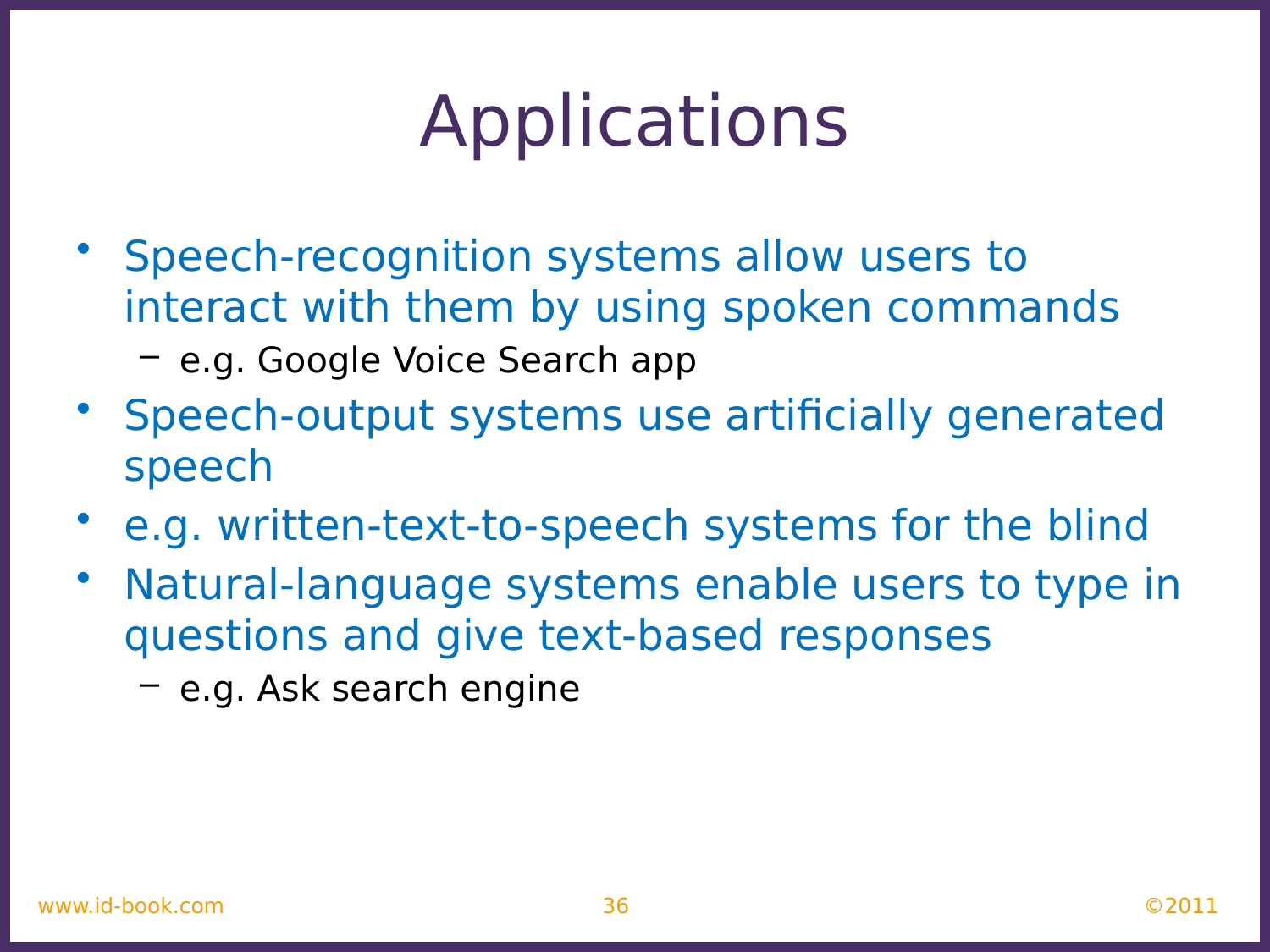

Applications
Speech-recognition systems allow users to interact with them by using spoken commands
e.g. Google Voice Search app
Speech-output systems use artificially generated speech
e.g. written-text-to-speech systems for the blind
Natural-language systems enable users to type in questions and give text-based responses
e.g. Ask search engine

www.id-book.com
36